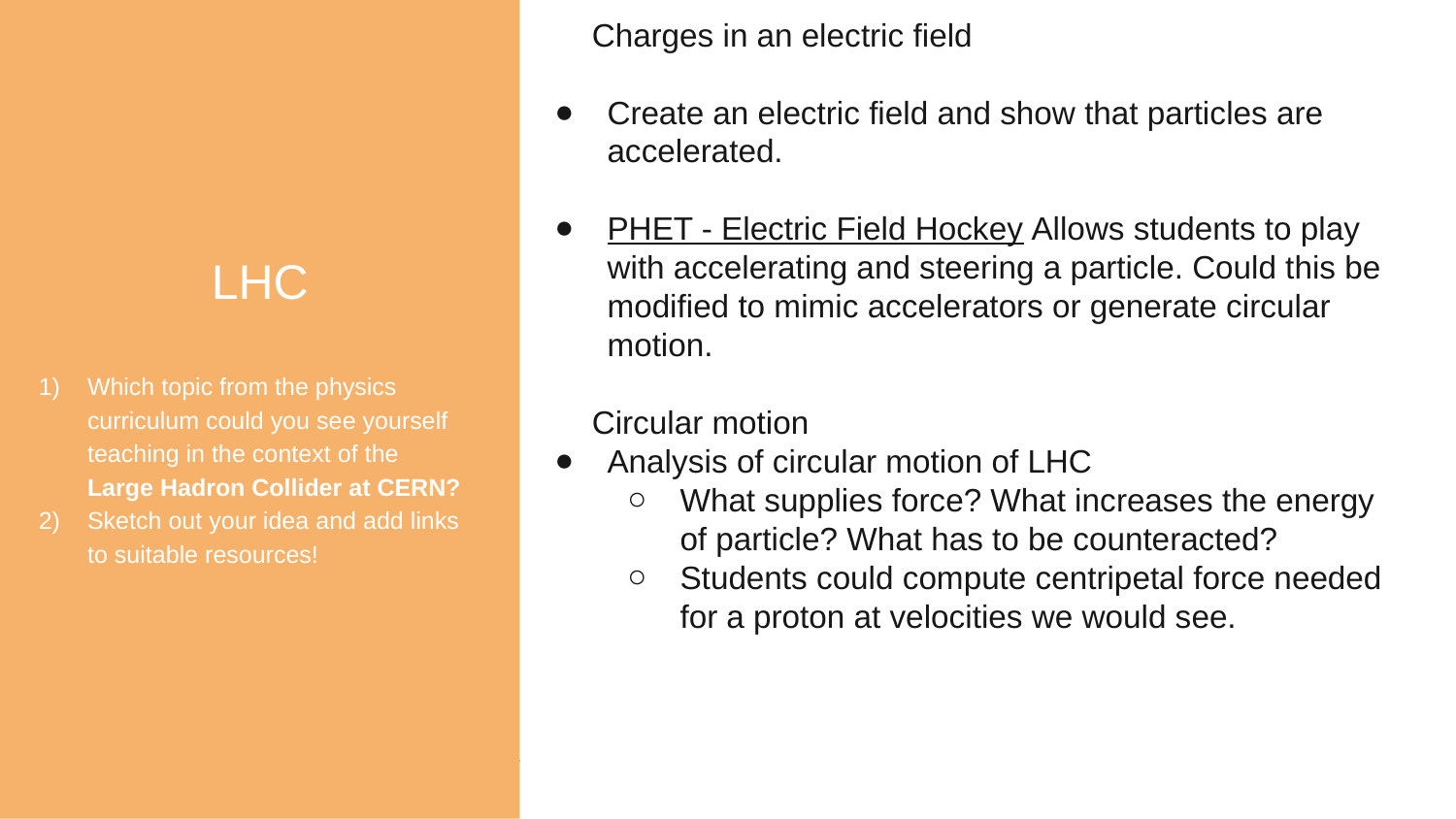

LHC

Which topic from the physics curriculum could you see yourself teaching in the context of the
Large Hadron Collider at CERN?
Sketch out your idea and add links to suitable resources!
Charges in an electric field

Create an electric field and show that particles are accelerated.

PHET - Electric Field Hockey Allows students to play with accelerating and steering a particle. Could this be modified to mimic accelerators or generate circular motion.

Circular motion
Analysis of circular motion of LHC
What supplies force? What increases the energy of particle? What has to be counteracted?
Students could compute centripetal force needed for a proton at velocities we would see.